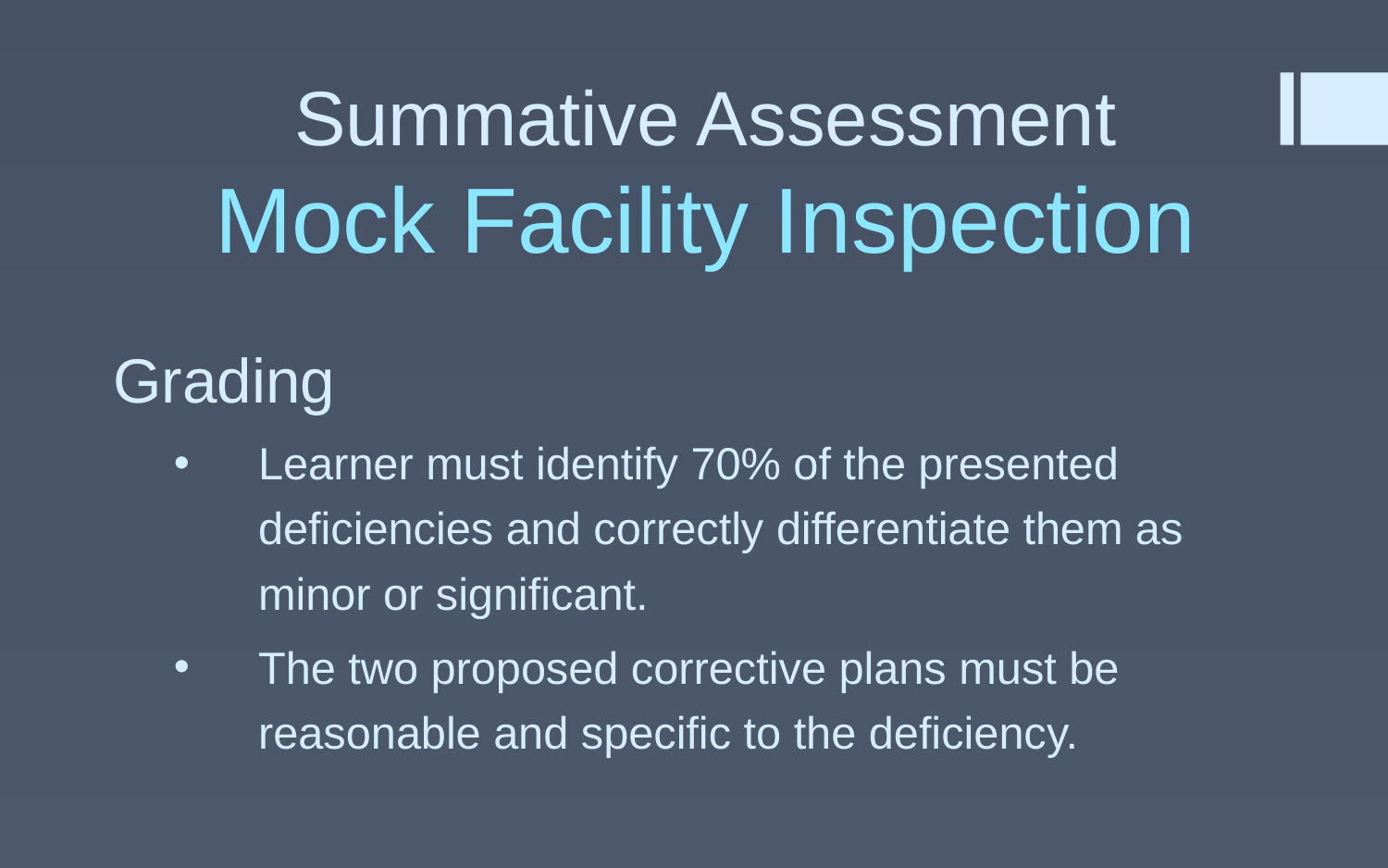

# Summative Assessment Mock Facility Inspection
Grading
Learner must identify 70% of the presented deficiencies and correctly differentiate them as minor or significant.
The two proposed corrective plans must be reasonable and specific to the deficiency.